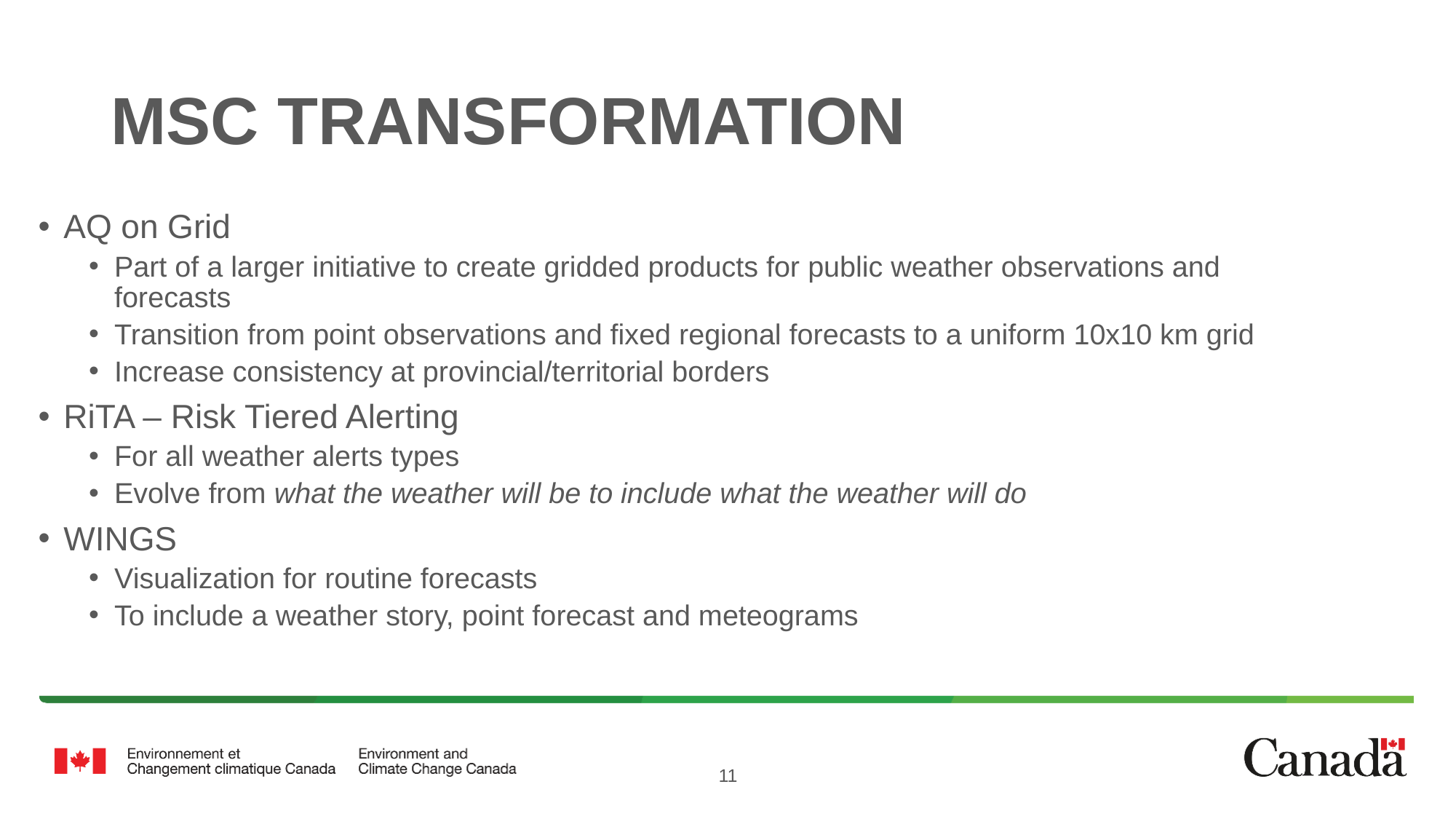

# MSC TRANSFORMATION
AQ on Grid
Part of a larger initiative to create gridded products for public weather observations and forecasts
Transition from point observations and fixed regional forecasts to a uniform 10x10 km grid
Increase consistency at provincial/territorial borders
RiTA – Risk Tiered Alerting
For all weather alerts types
Evolve from what the weather will be to include what the weather will do
WINGS
Visualization for routine forecasts
To include a weather story, point forecast and meteograms
11